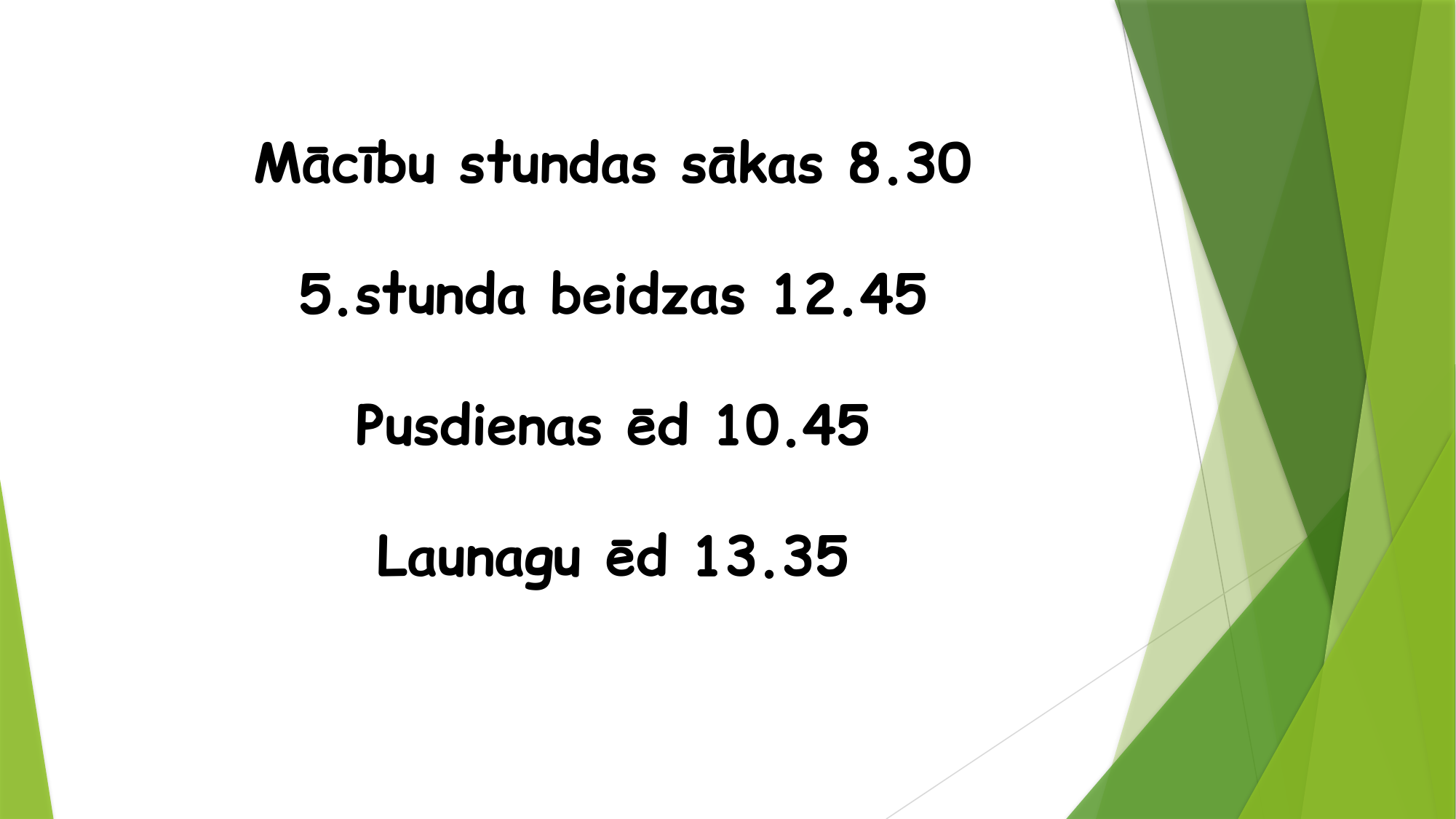

Mācību stundas sākas 8.30

5.stunda beidzas 12.45

Pusdienas ēd 10.45

Launagu ēd 13.35